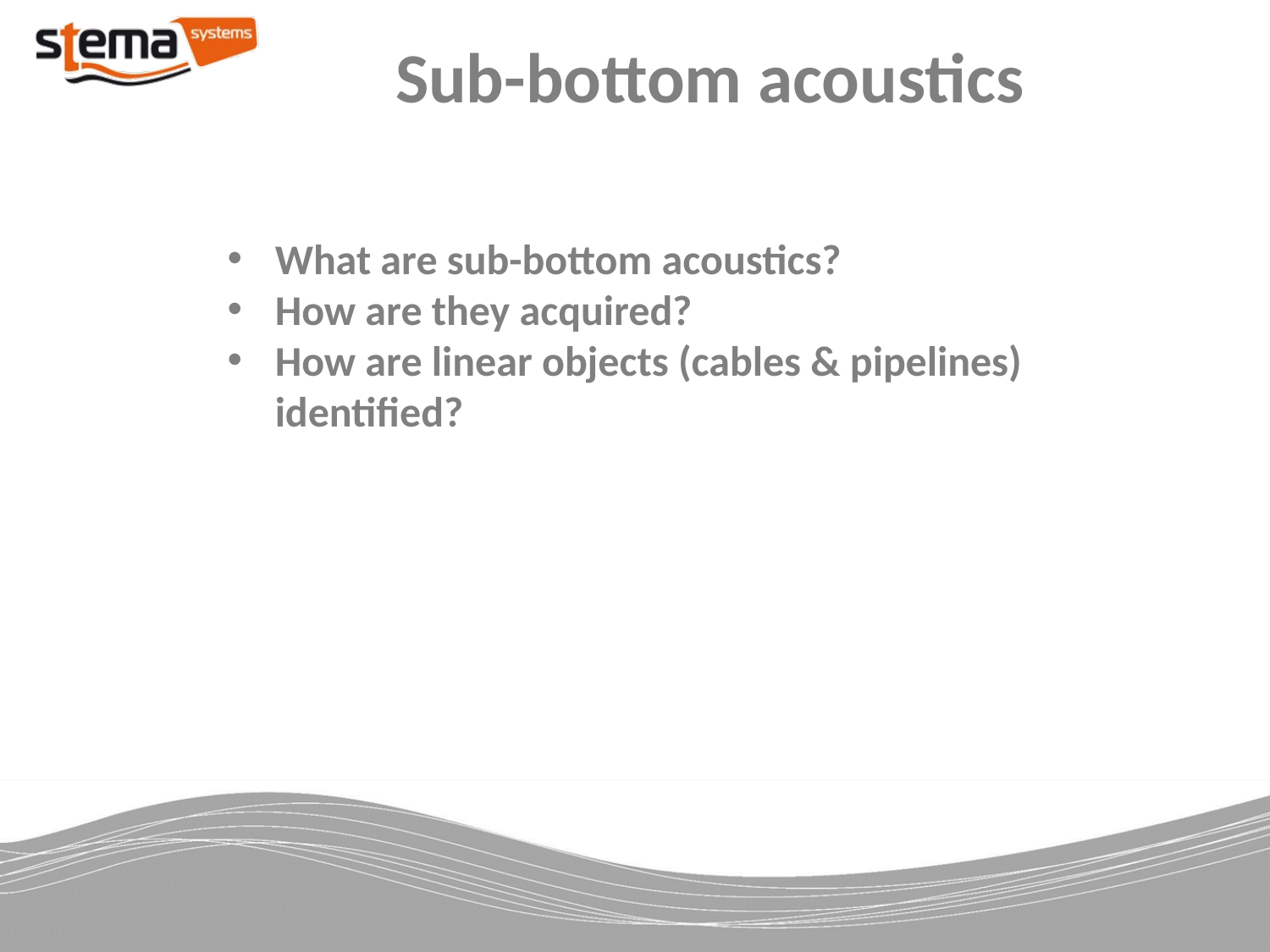

Sub-bottom acoustics
What are sub-bottom acoustics?
How are they acquired?
How are linear objects (cables & pipelines) identified?